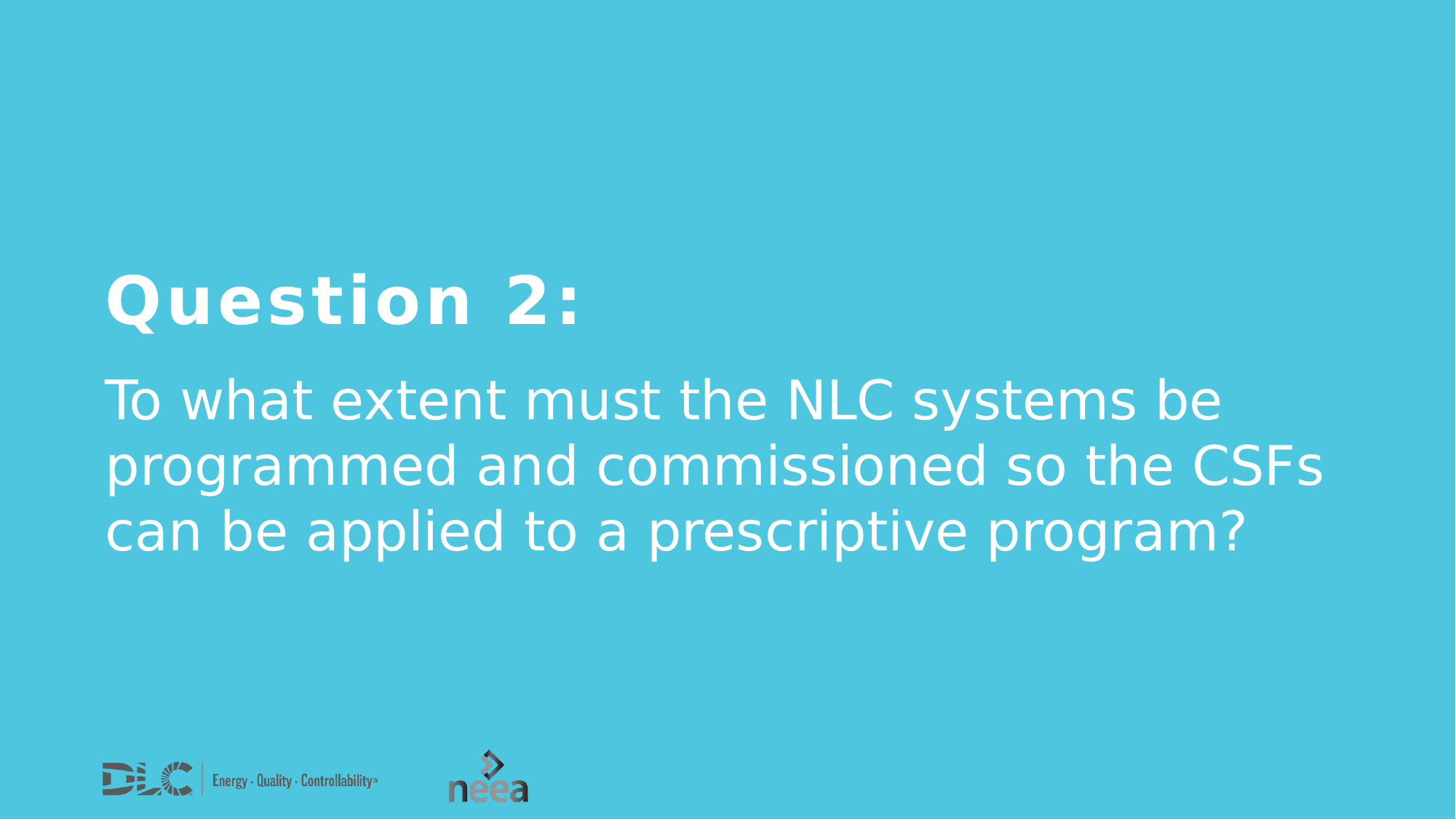

Question 2:
To what extent must the NLC systems be programmed and commissioned so the CSFs can be applied to a prescriptive program?